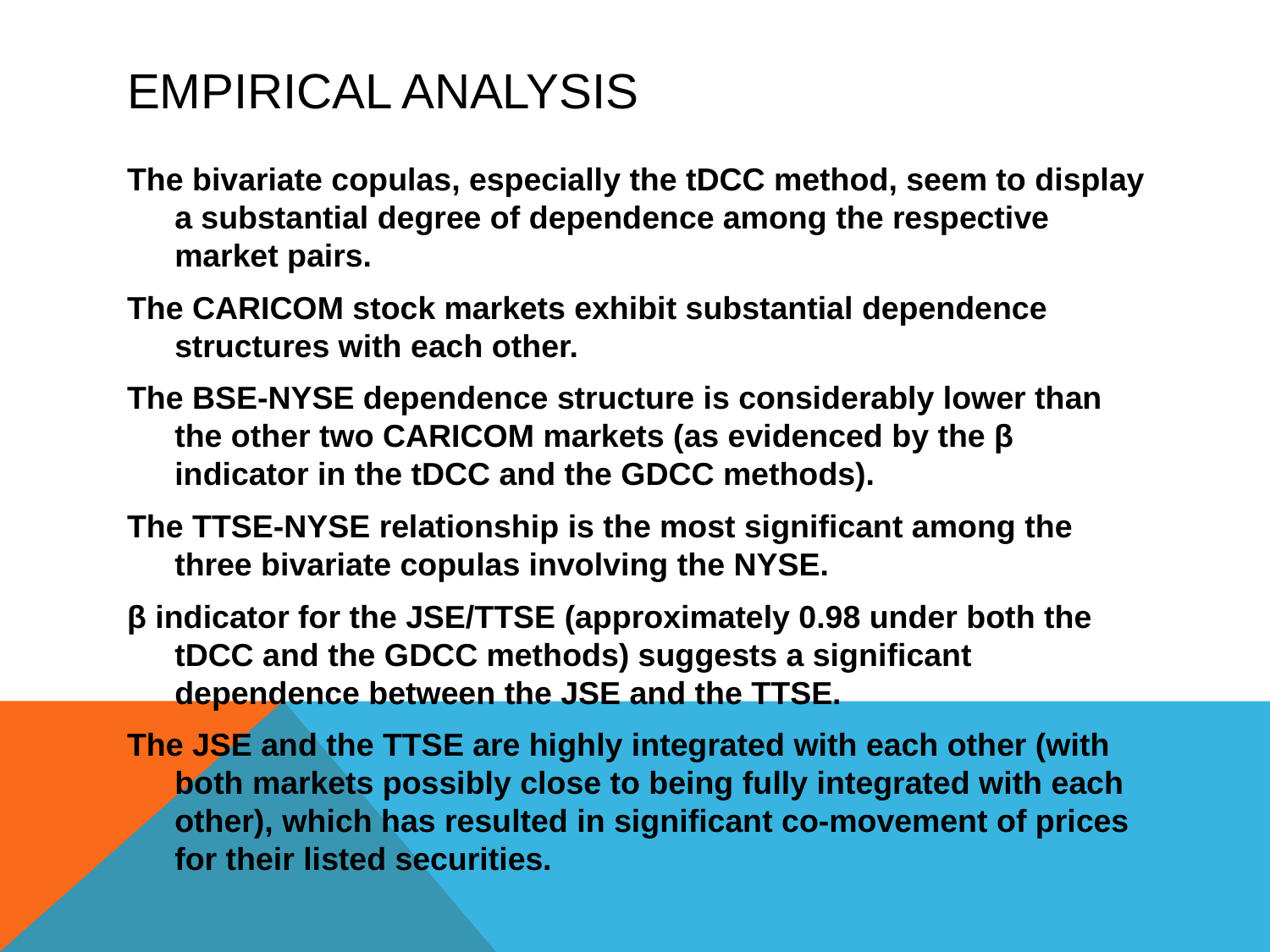

# Empirical Analysis
The bivariate copulas, especially the tDCC method, seem to display a substantial degree of dependence among the respective market pairs.
The CARICOM stock markets exhibit substantial dependence structures with each other.
The BSE-NYSE dependence structure is considerably lower than the other two CARICOM markets (as evidenced by the β indicator in the tDCC and the GDCC methods).
The TTSE-NYSE relationship is the most significant among the three bivariate copulas involving the NYSE.
β indicator for the JSE/TTSE (approximately 0.98 under both the tDCC and the GDCC methods) suggests a significant dependence between the JSE and the TTSE.
The JSE and the TTSE are highly integrated with each other (with both markets possibly close to being fully integrated with each other), which has resulted in significant co-movement of prices for their listed securities.